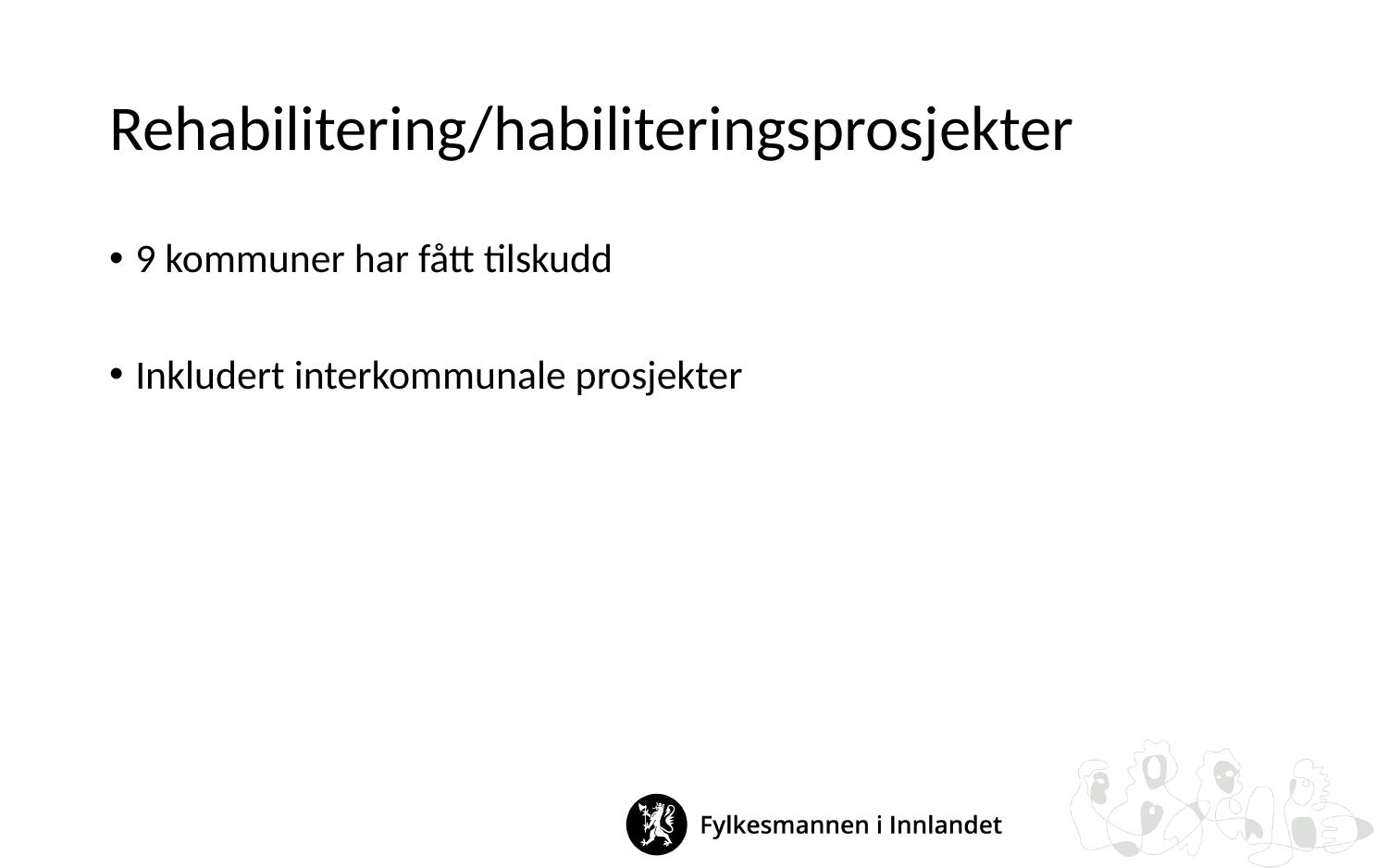

# Rehabilitering/habiliteringsprosjekter
9 kommuner har fått tilskudd

Inkludert interkommunale prosjekter